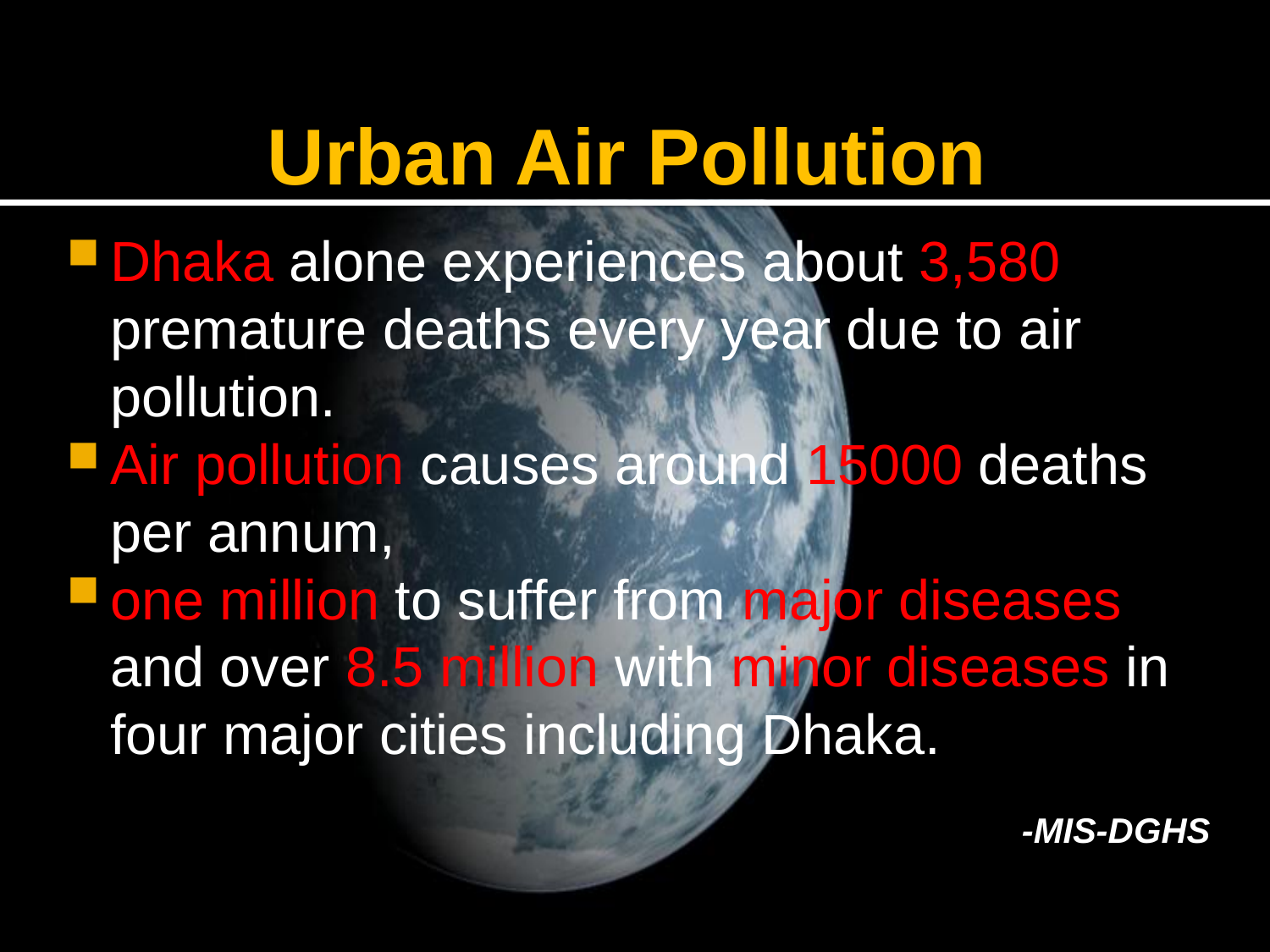

# Urban Air Pollution
Dhaka alone experiences about 3,580 premature deaths every year due to air pollution.
Air pollution causes around 15000 deaths per annum,
one million to suffer from major diseases and over 8.5 million with minor diseases in four major cities including Dhaka.

-MIS-DGHS